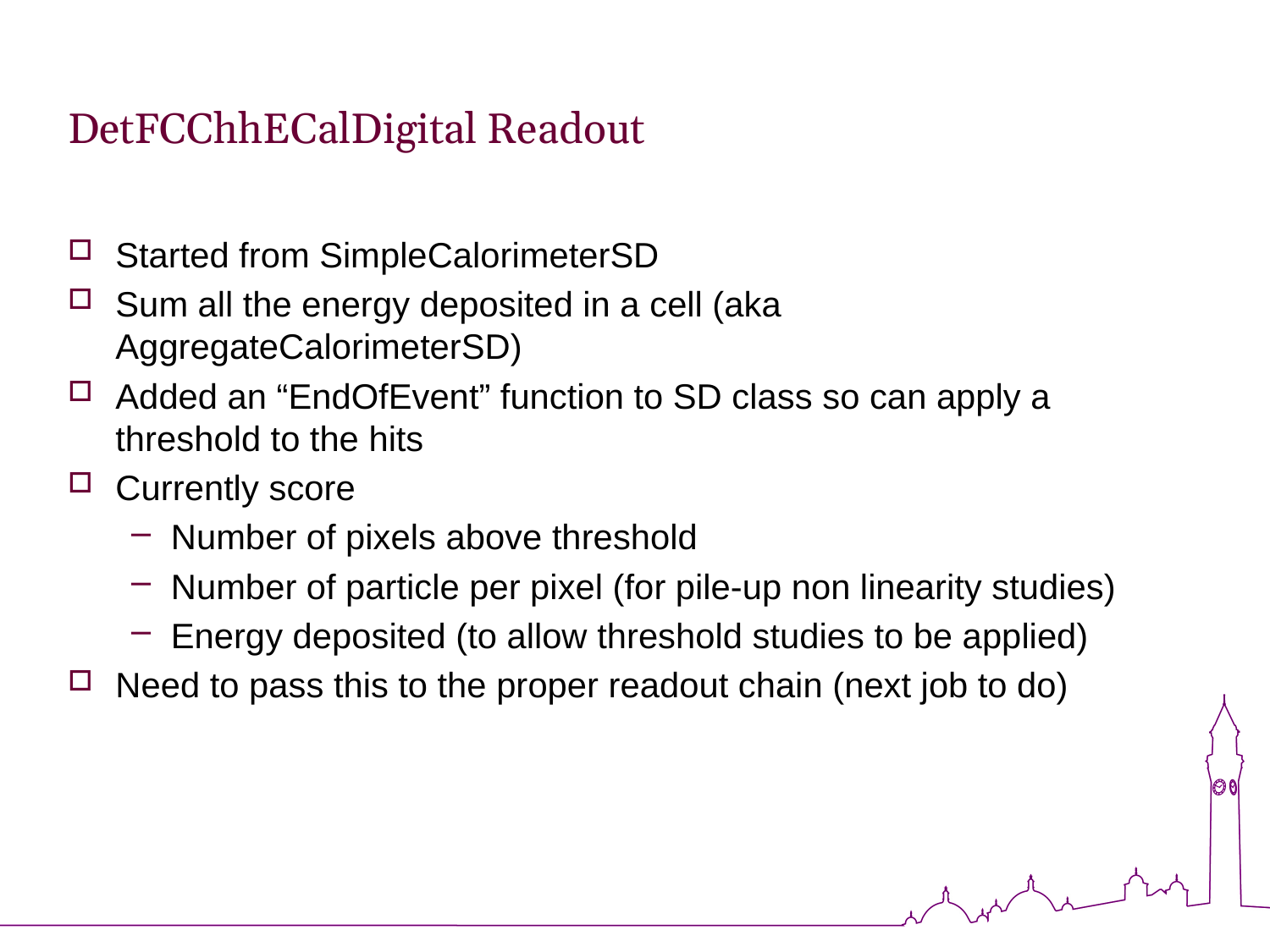

# DetFCChhECalDigital Readout
Started from SimpleCalorimeterSD
Sum all the energy deposited in a cell (aka AggregateCalorimeterSD)
Added an “EndOfEvent” function to SD class so can apply a threshold to the hits
Currently score
Number of pixels above threshold
Number of particle per pixel (for pile-up non linearity studies)
Energy deposited (to allow threshold studies to be applied)
Need to pass this to the proper readout chain (next job to do)